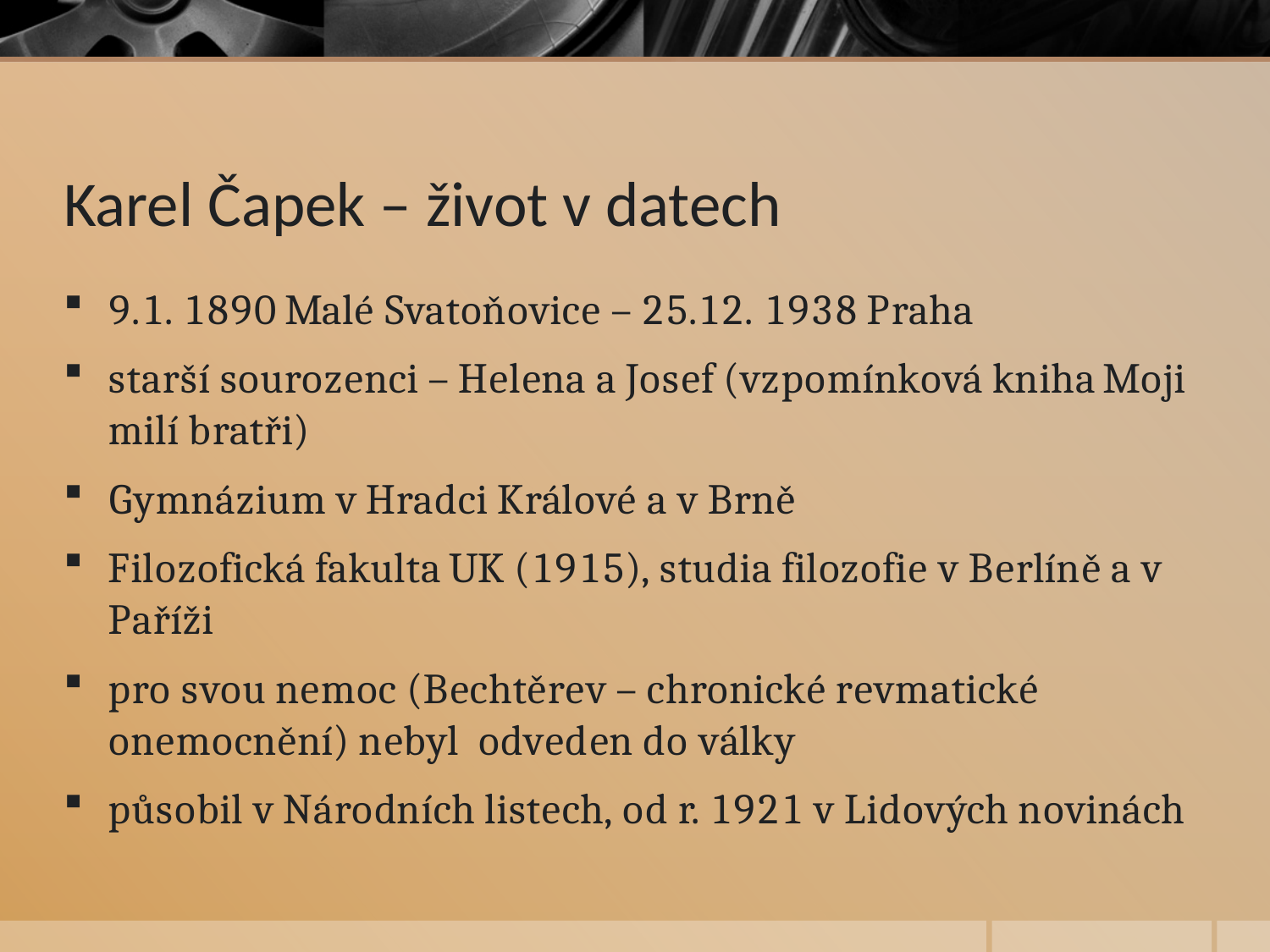

# Karel Čapek – život v datech
9.1. 1890 Malé Svatoňovice – 25.12. 1938 Praha
starší sourozenci – Helena a Josef (vzpomínková kniha Moji milí bratři)
Gymnázium v Hradci Králové a v Brně
Filozofická fakulta UK (1915), studia filozofie v Berlíně a v Paříži
pro svou nemoc (Bechtěrev – chronické revmatické onemocnění) nebyl  odveden do války
působil v Národních listech, od r. 1921 v Lidových novinách